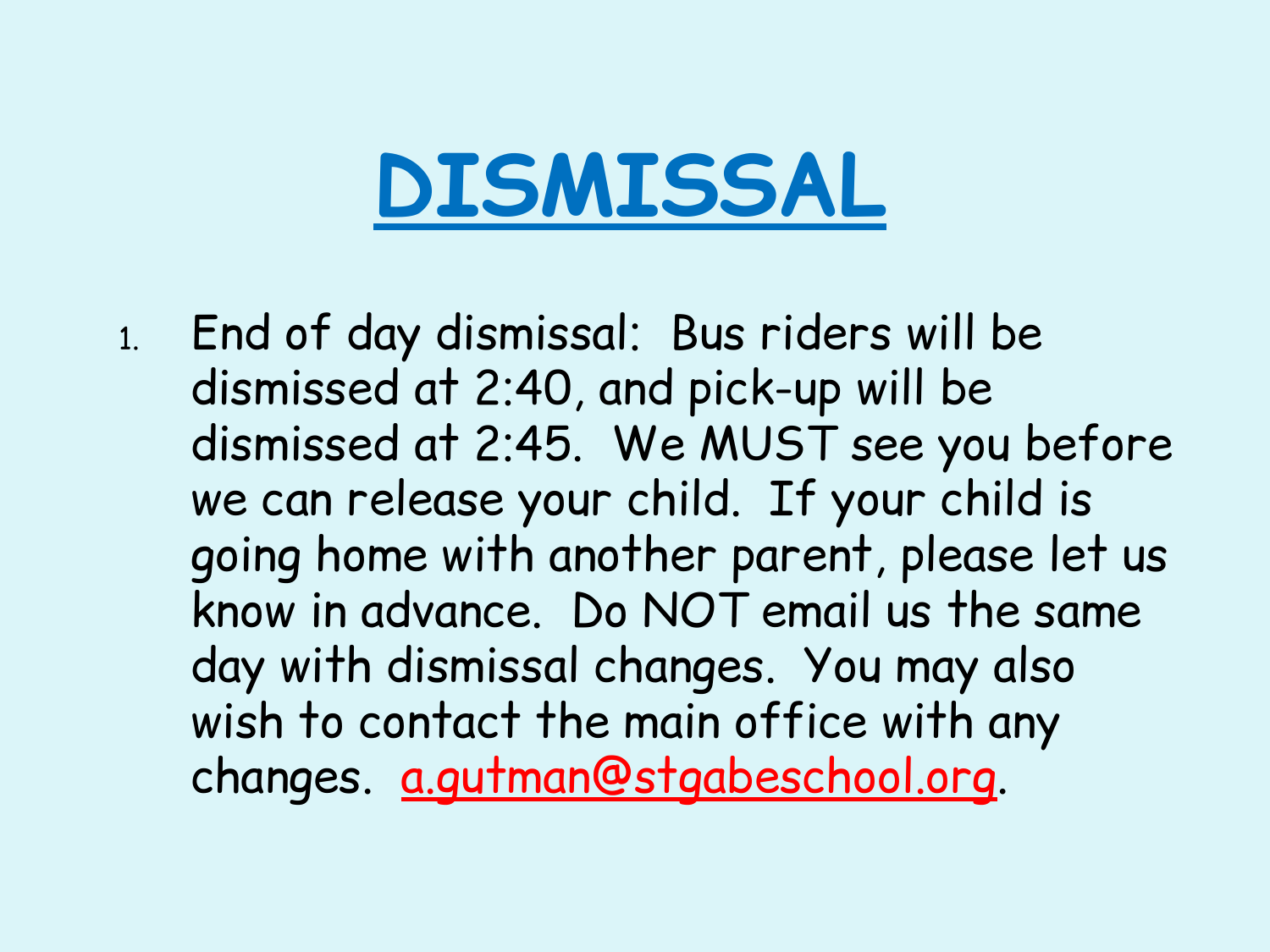

# DISMISSAL
End of day dismissal:  Bus riders will be dismissed at 2:40, and pick-up will be dismissed at 2:45.  We MUST see you before we can release your child.  If your child is going home with another parent, please let us know in advance.  Do NOT email us the same day with dismissal changes.  You may also wish to contact the main office with any changes.  a.gutman@stgabeschool.org.